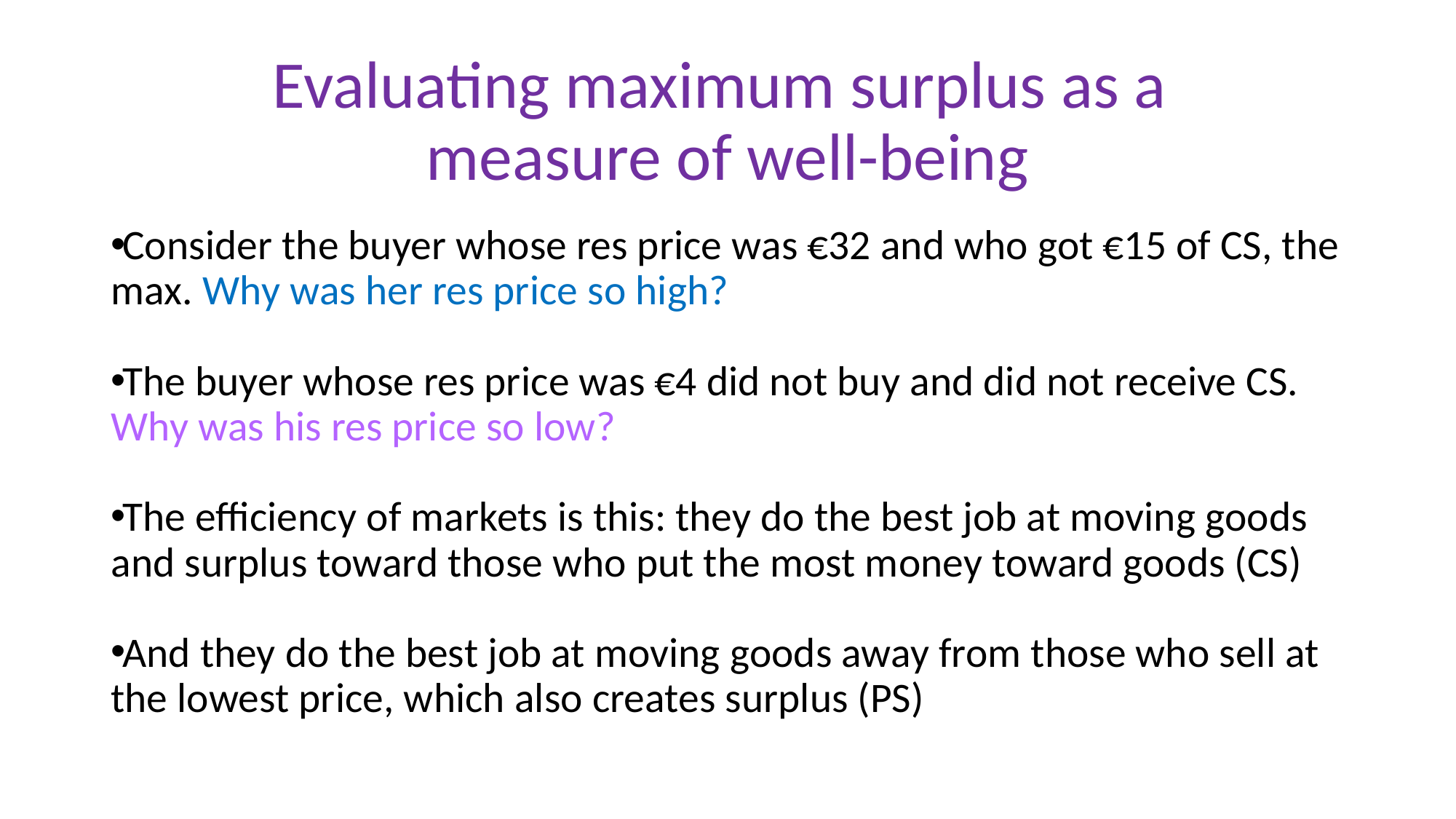

# Evaluating maximum surplus as a measure of well-being
Consider the buyer whose res price was €32 and who got €15 of CS, the max. Why was her res price so high?

The buyer whose res price was €4 did not buy and did not receive CS. Why was his res price so low?

The efficiency of markets is this: they do the best job at moving goods and surplus toward those who put the most money toward goods (CS)

And they do the best job at moving goods away from those who sell at the lowest price, which also creates surplus (PS)